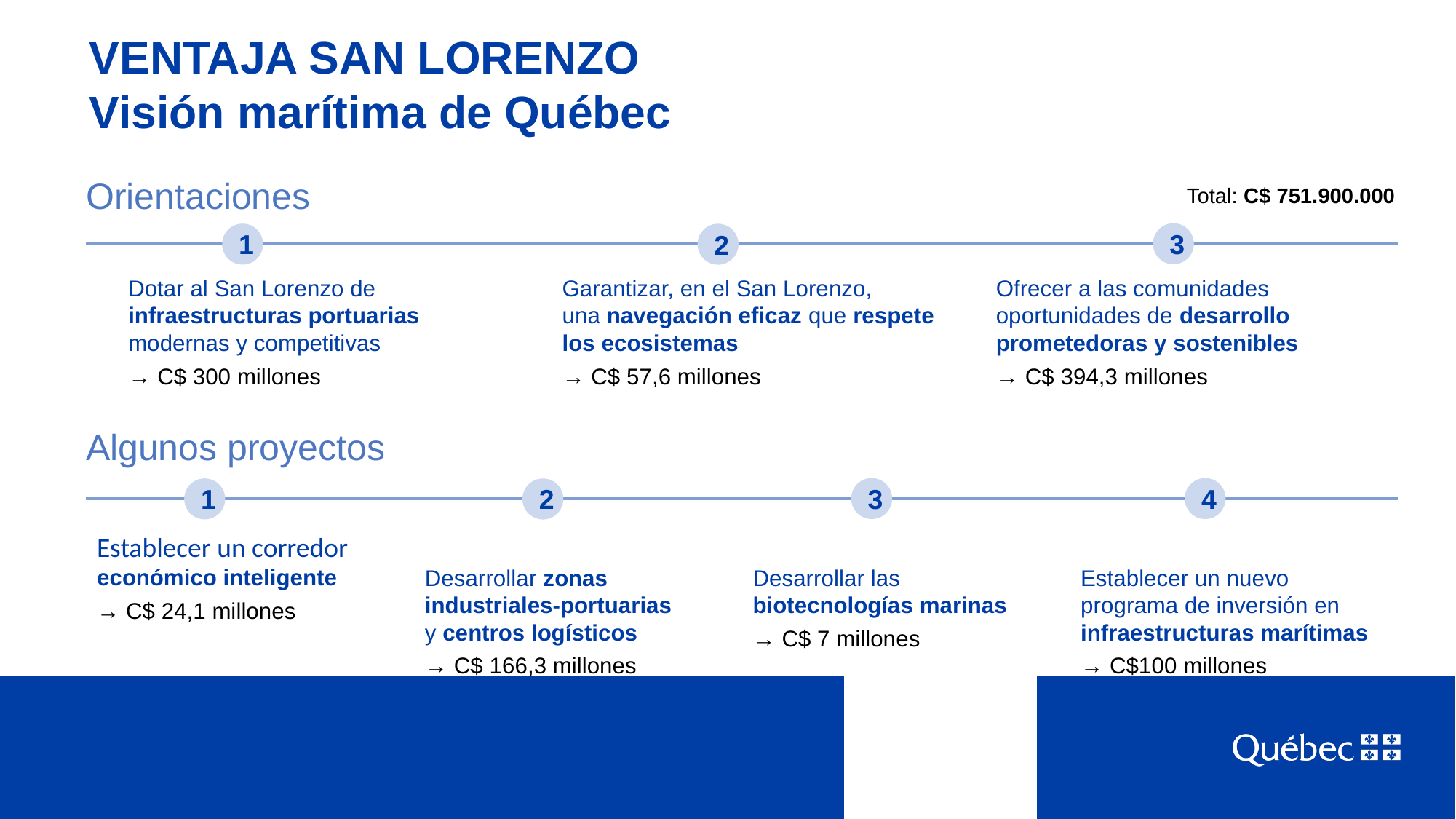

# VENTAJA SAN LORENZO Visión marítima de Québec
Orientaciones
Total: C$ 751.900.000
3

1

2

Dotar al San Lorenzo de infraestructuras portuarias modernas y competitivas
→ C$ 300 millones

Garantizar, en el San Lorenzo,
una navegación eficaz que respete los ecosistemas
→ C$ 57,6 millones

Ofrecer a las comunidades oportunidades de desarrollo prometedoras y sostenibles
→ C$ 394,3 millones

Algunos proyectos
3

4

1

2

Establecer un corredor económico inteligente
→ C$ 24,1 millones

Desarrollar zonas industriales-portuarias
y centros logísticos
→ C$ 166,3 millones

Desarrollar las biotecnologías marinas
→ C$ 7 millones

Establecer un nuevo programa de inversión en infraestructuras marítimas
→ C$100 millones